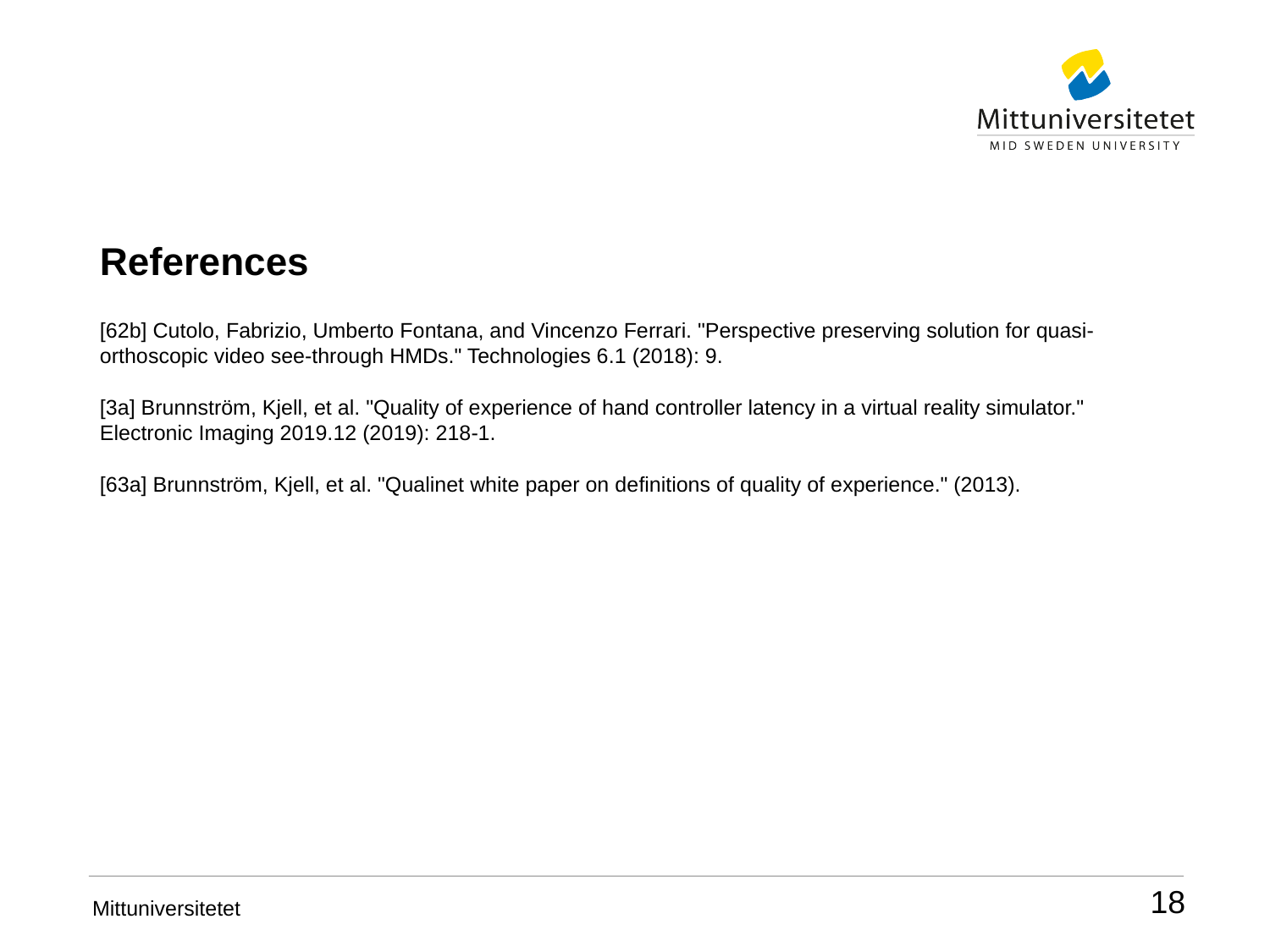

References

[62b] Cutolo, Fabrizio, Umberto Fontana, and Vincenzo Ferrari. "Perspective preserving solution for quasi-orthoscopic video see-through HMDs." Technologies 6.1 (2018): 9.
[3a] Brunnström, Kjell, et al. "Quality of experience of hand controller latency in a virtual reality simulator." Electronic Imaging 2019.12 (2019): 218-1.
[63a] Brunnström, Kjell, et al. "Qualinet white paper on definitions of quality of experience." (2013).